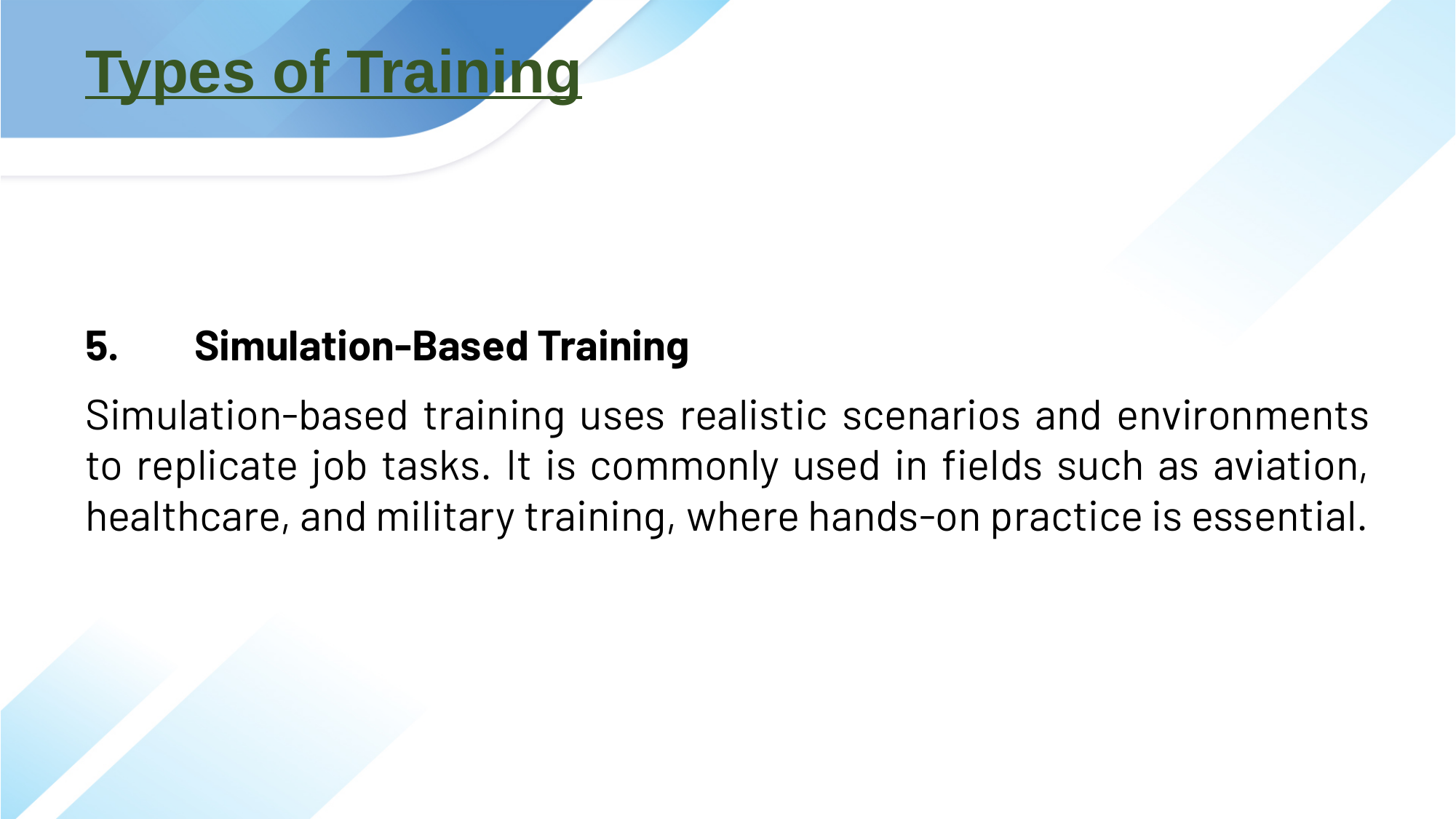

# Types of Training
5.	Simulation-Based Training
Simulation-based training uses realistic scenarios and environments to replicate job tasks. It is commonly used in fields such as aviation, healthcare, and military training, where hands-on practice is essential.